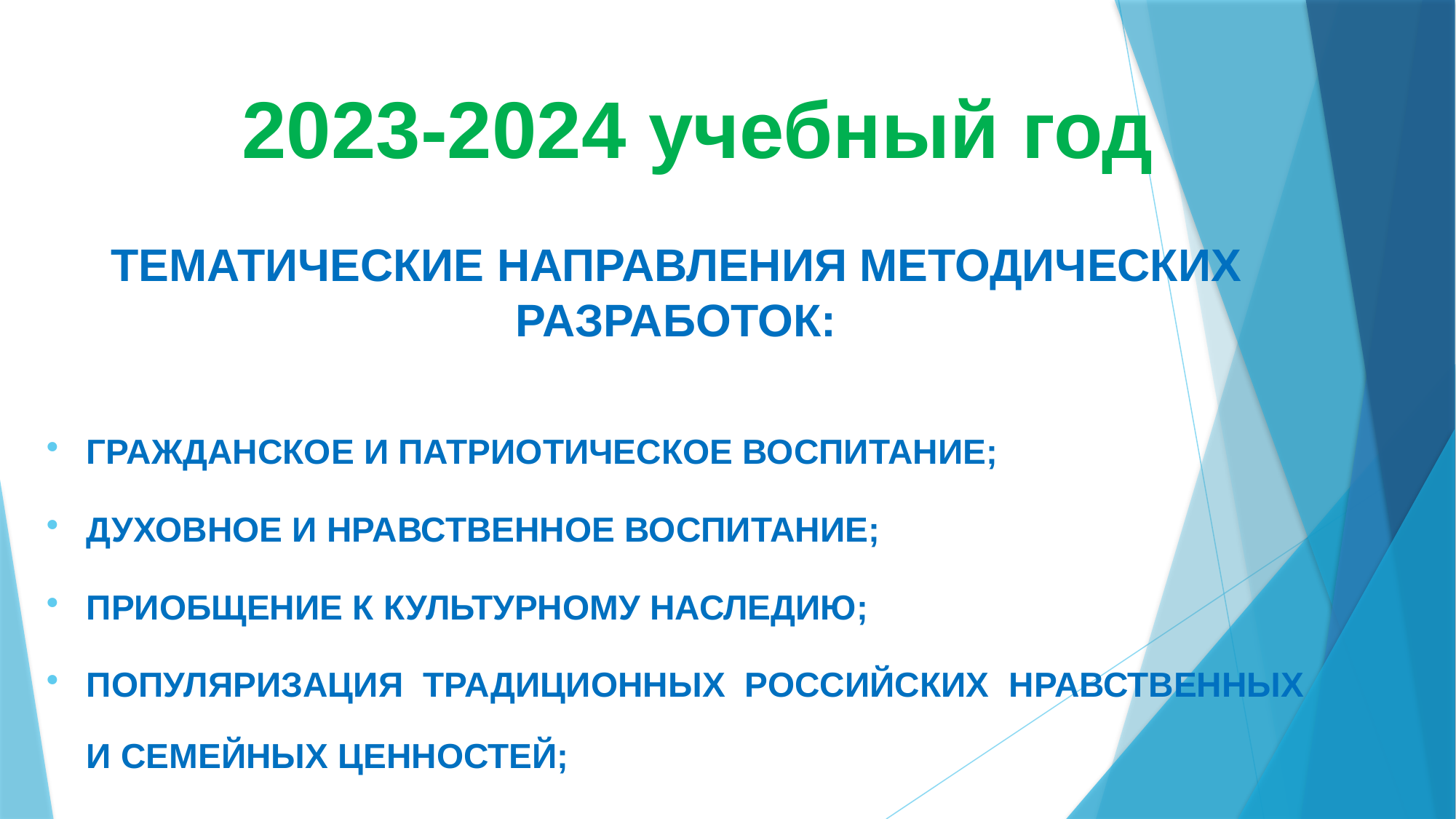

# 2023-2024 учебный год
ТЕМАТИЧЕСКИЕ НАПРАВЛЕНИЯ МЕТОДИЧЕСКИХ РАЗРАБОТОК:

ГРАЖДАНСКОЕ И ПАТРИОТИЧЕСКОЕ ВОСПИТАНИЕ;
ДУХОВНОЕ И НРАВСТВЕННОЕ ВОСПИТАНИЕ;
ПРИОБЩЕНИЕ К КУЛЬТУРНОМУ НАСЛЕДИЮ;
ПОПУЛЯРИЗАЦИЯ ТРАДИЦИОННЫХ РОССИЙСКИХ НРАВСТВЕННЫХ И СЕМЕЙНЫХ ЦЕННОСТЕЙ;